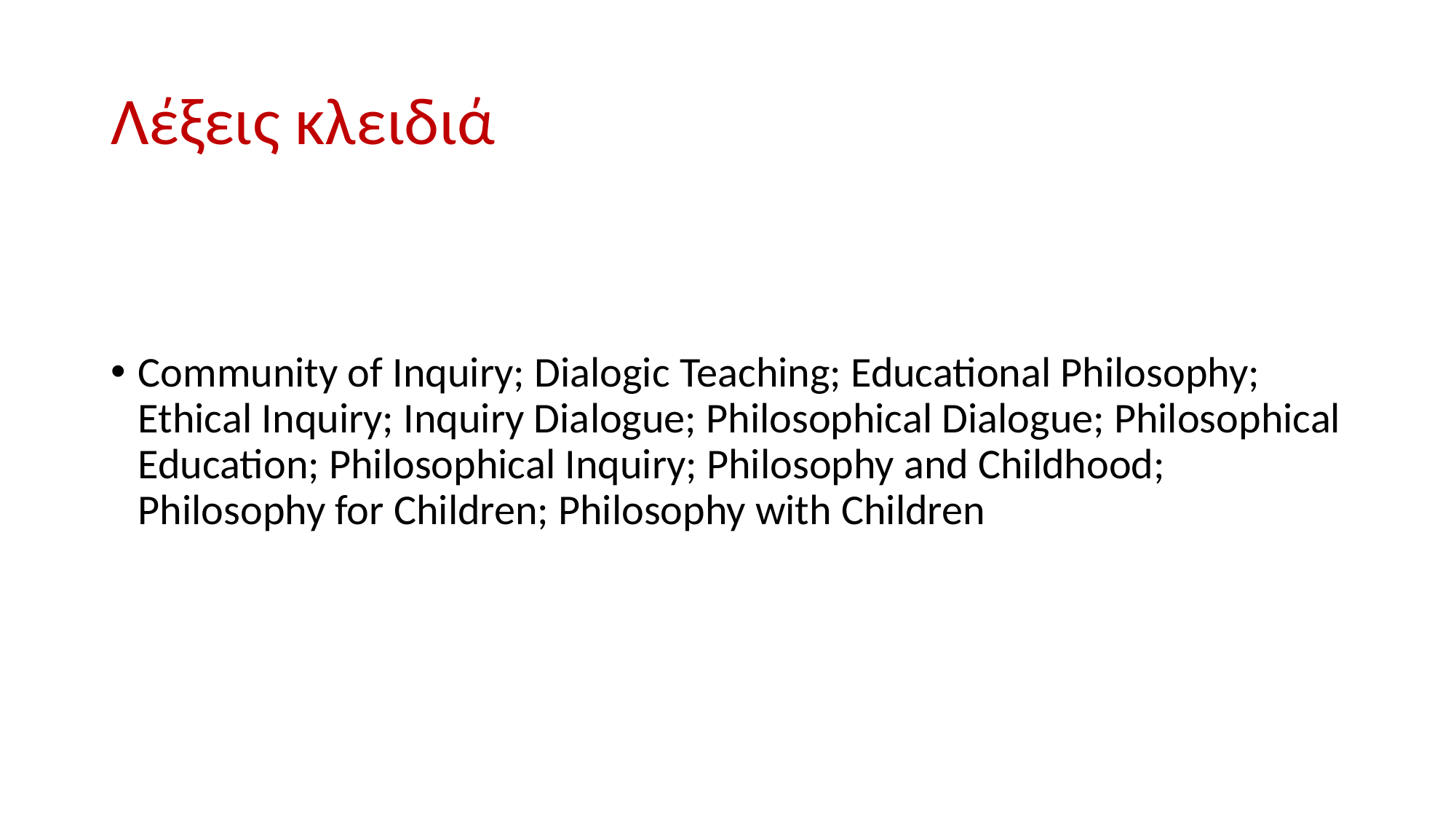

# Λέξεις κλειδιά

Community of Inquiry; Dialogic Teaching; Educational Philosophy; Ethical Inquiry; Inquiry Dialogue; Philosophical Dialogue; Philosophical Education; Philosophical Inquiry; Philosophy and Childhood; Philosophy for Children; Philosophy with Children